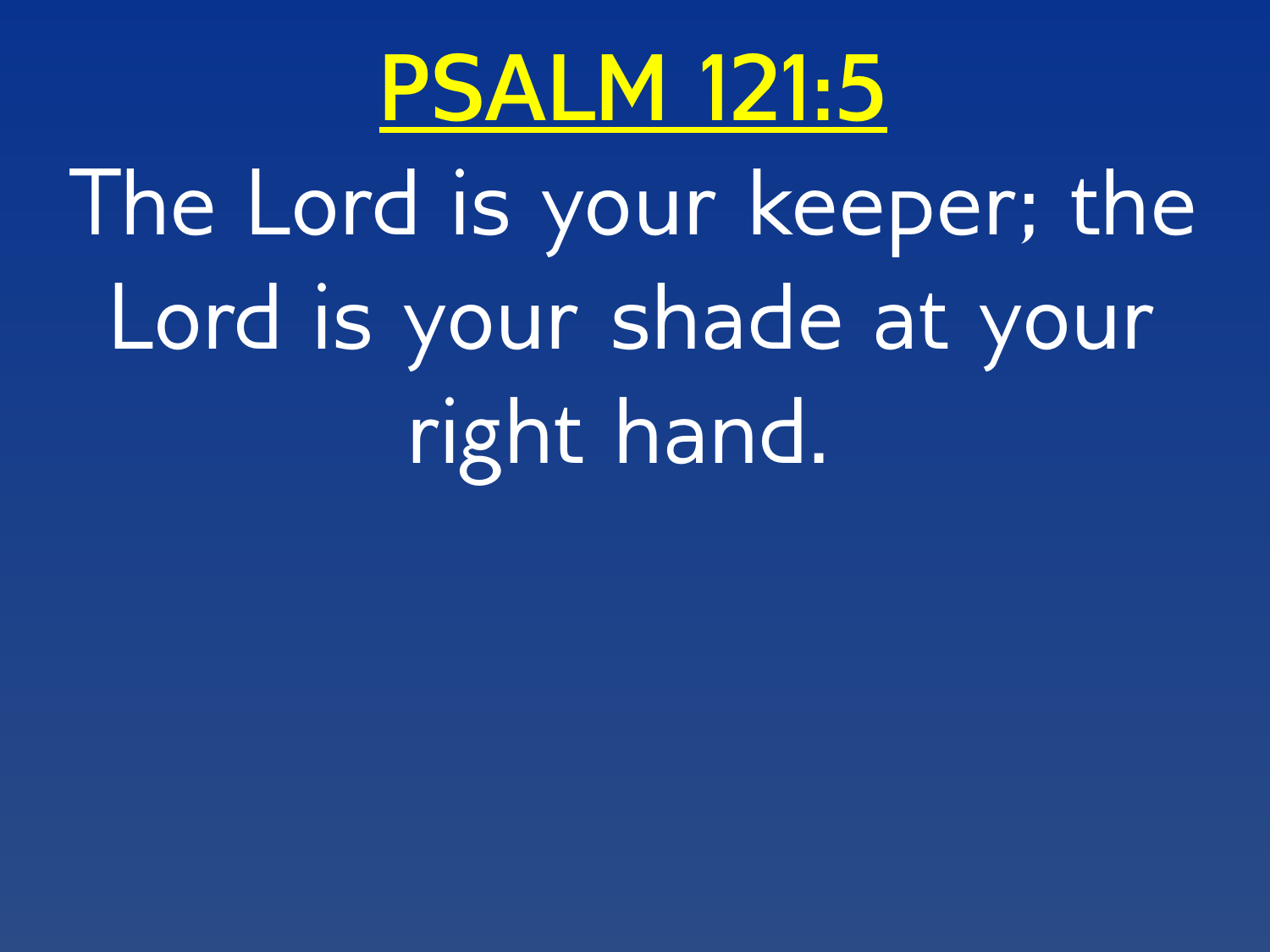

PSALM 121:5
The Lord is your keeper; the Lord is your shade at your right hand.